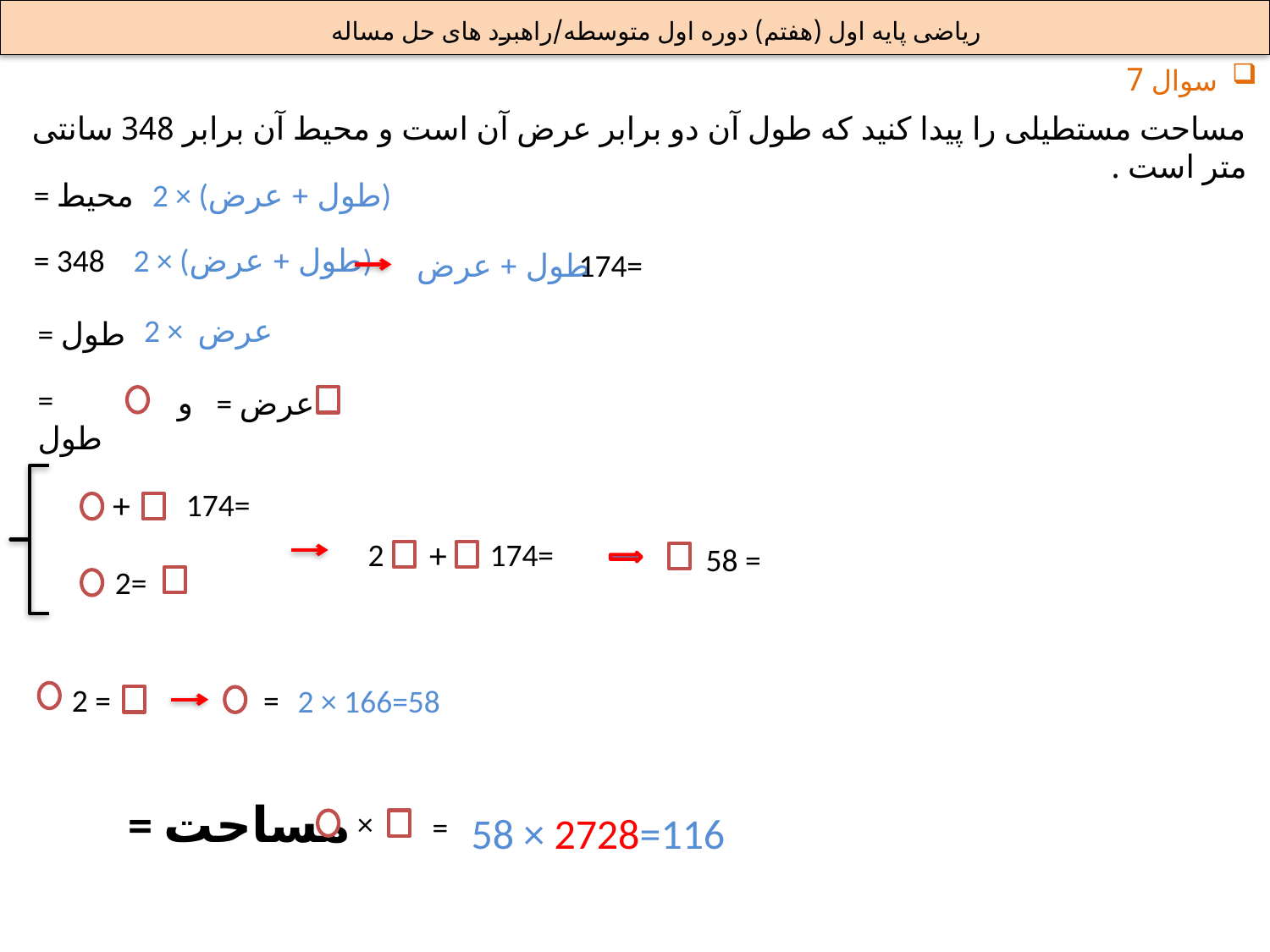

ریاضی پایه اول (هفتم) دوره اول متوسطه/راهبرد های حل مساله
سوال 7
مساحت مستطیلی را پیدا کنید که طول آن دو برابر عرض آن است و محیط آن برابر 348 سانتی متر است .
= محیط
2 × (طول + عرض)
= 348
2 × (طول + عرض)
طول + عرض
174=
2 ×  عرض
= طول
= طول
و
= عرض

+
174=

+
174=
2
58 =

2=
2 =
=
2 × 166=58

= مساحت
×
=
58 × 2728=116